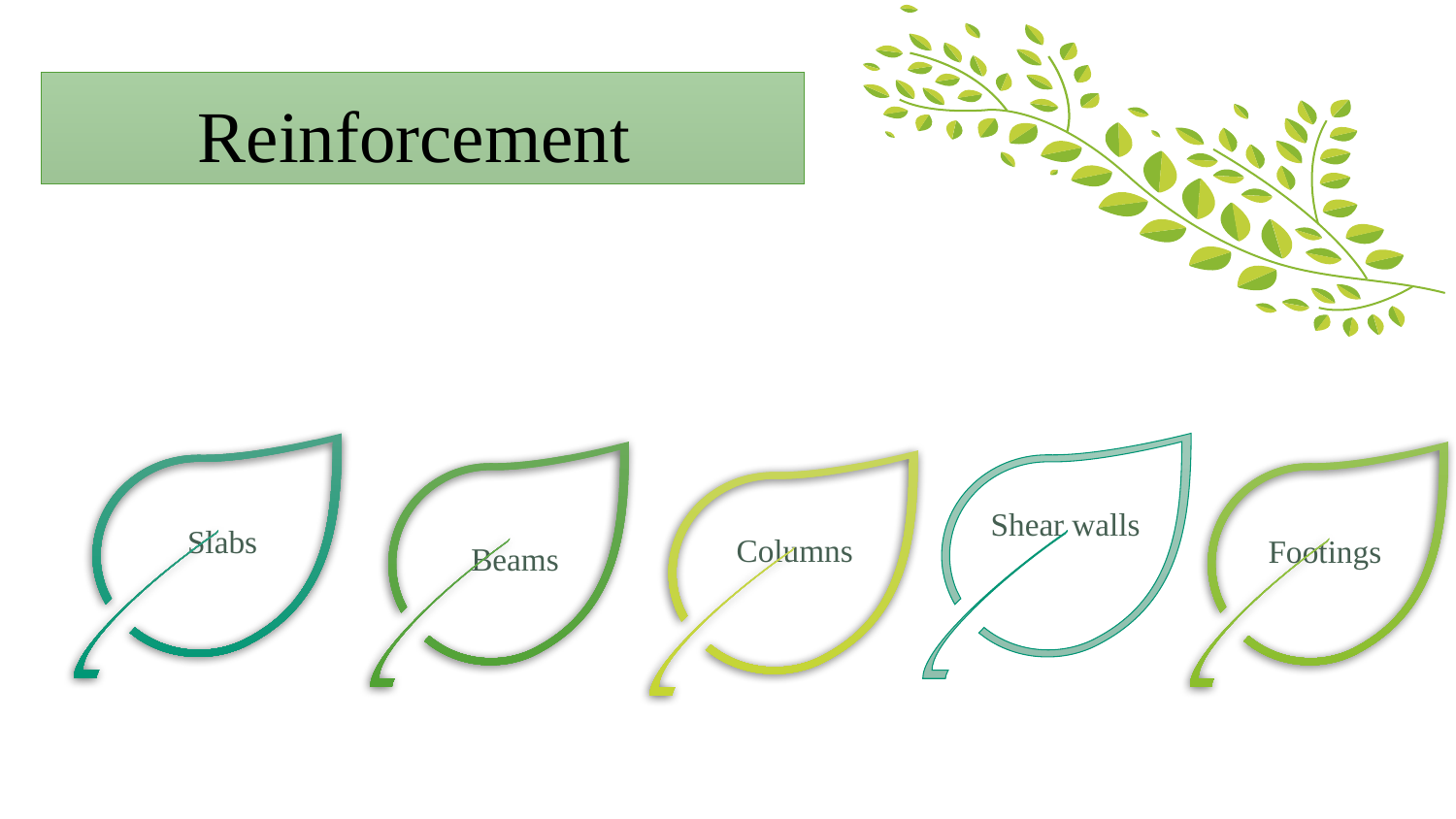

Reinforcement

Shear walls
Slabs
Columns
Footings
Beams